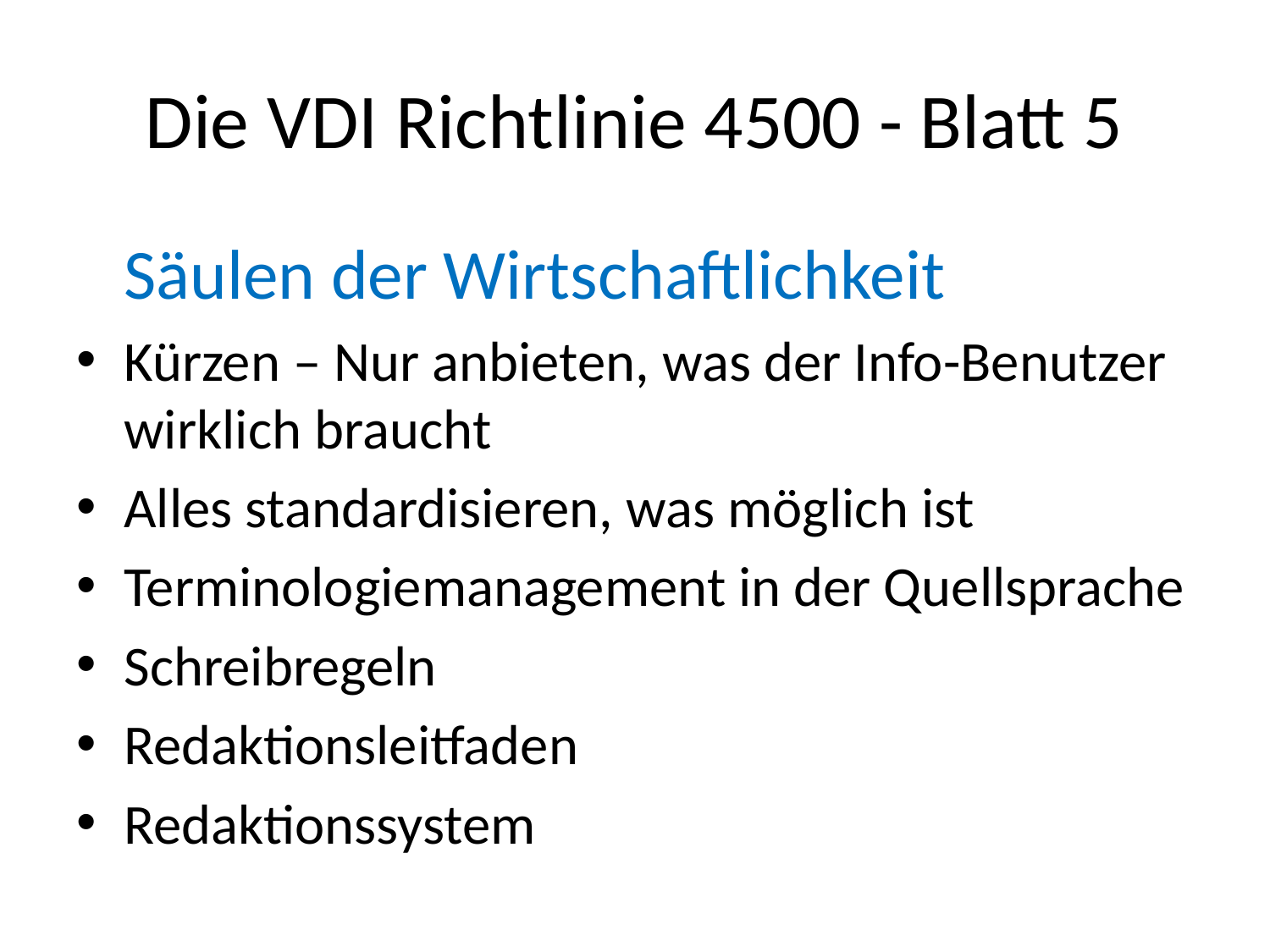

# Die VDI Richtlinie 4500 - Blatt 5
	Säulen der Wirtschaftlichkeit
Kürzen – Nur anbieten, was der Info-Benutzer wirklich braucht
Alles standardisieren, was möglich ist
Terminologiemanagement in der Quellsprache
Schreibregeln
Redaktionsleitfaden
Redaktionssystem